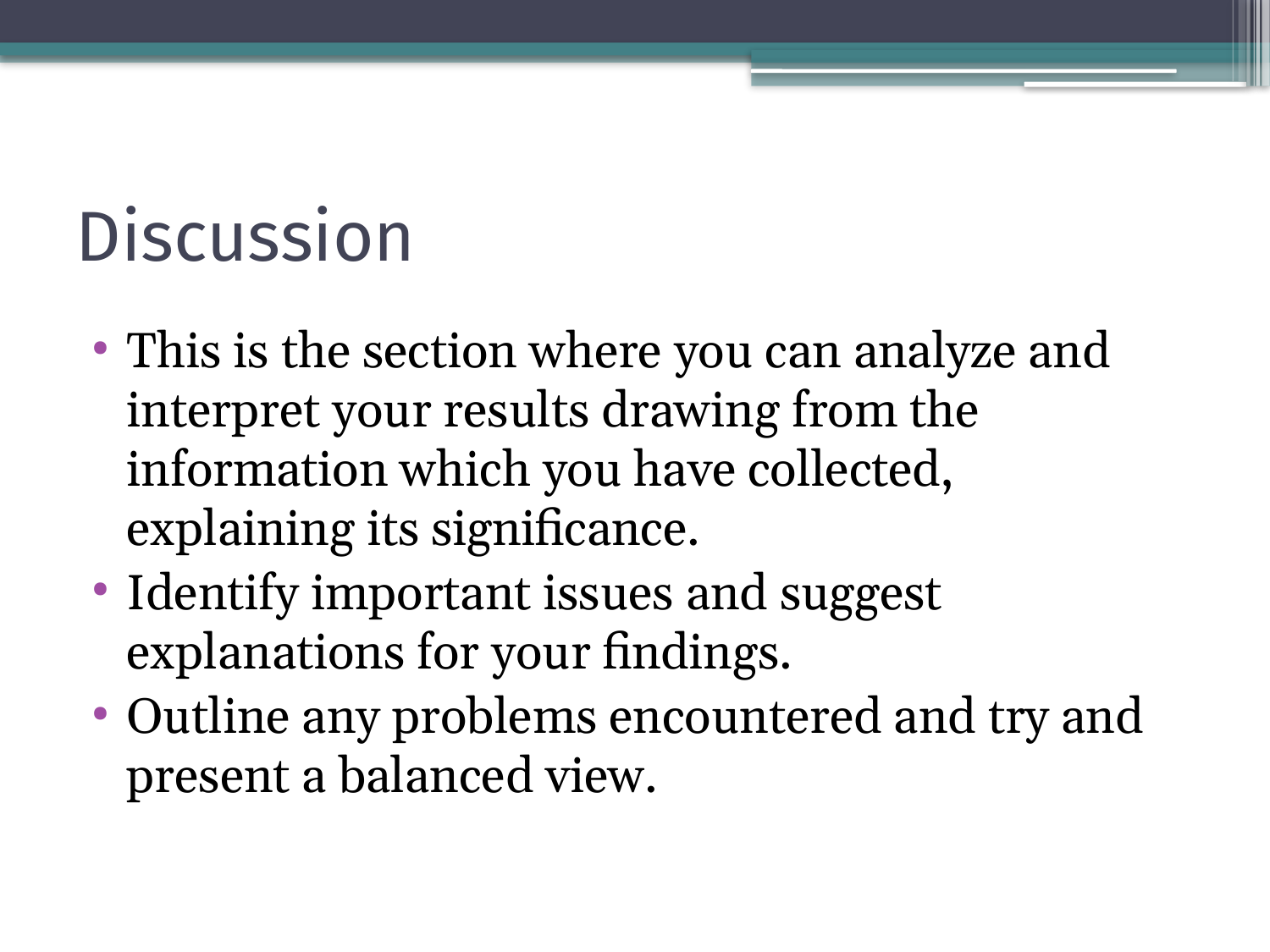

# Discussion
This is the section where you can analyze and interpret your results drawing from the information which you have collected, explaining its significance.
Identify important issues and suggest explanations for your findings.
Outline any problems encountered and try and present a balanced view.